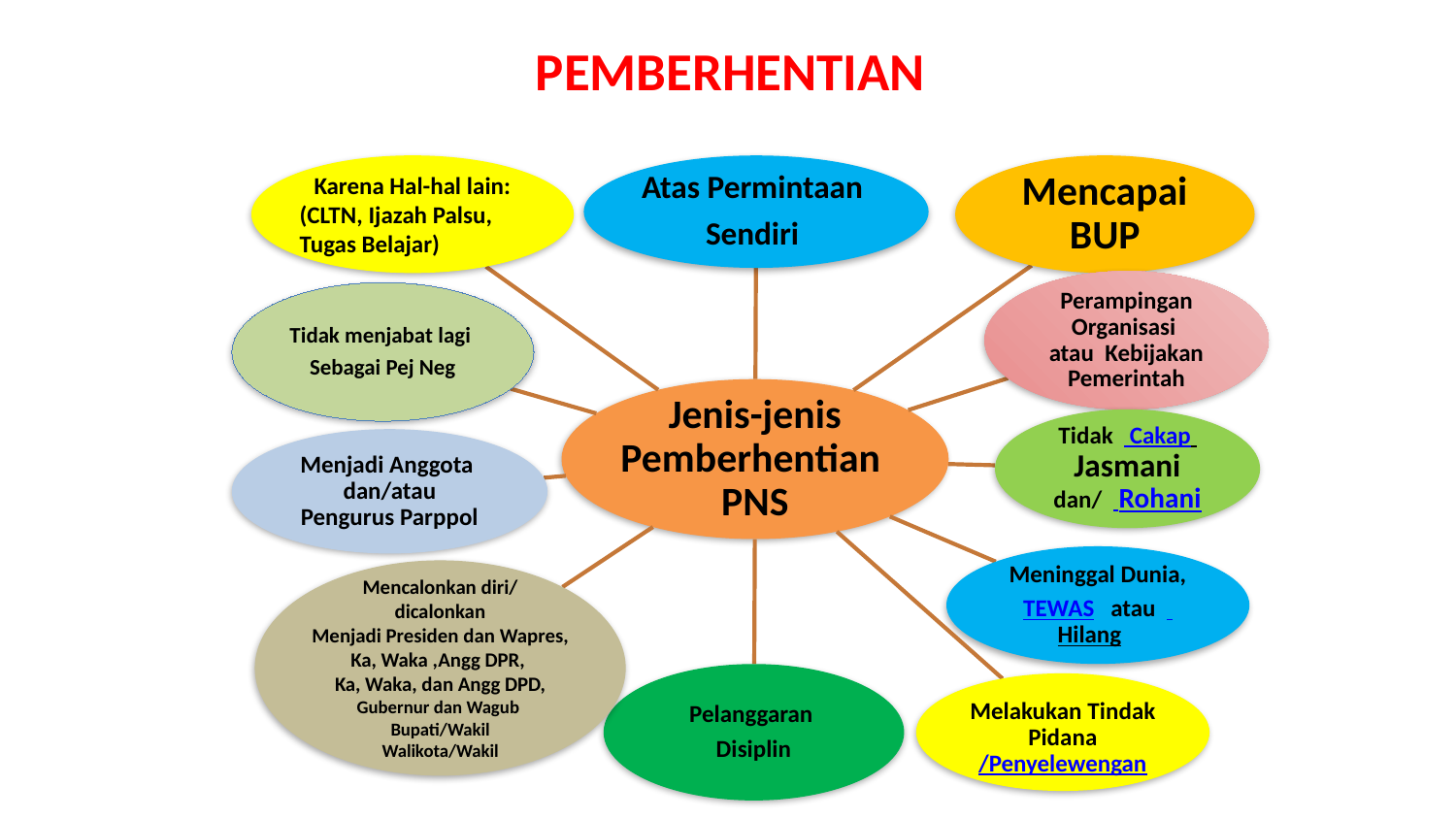

# PEMBERHENTIAN
Jenis-jenis
Pemberhentian
PNS

Atas Permintaan
Sendiri

Mencapai BUP

Perampingan
Organisasi
atau  Kebijakan Pemerintah

Tidak   Cakap Jasmani
dan/   Rohani

Meninggal Dunia,
TEWAS   atau   Hilang

Melakukan Tindak
Pidana
/Penyelewengan

Pelanggaran
Disiplin

Mencalonkan diri/
dicalonkan
Menjadi Presiden dan Wapres,
Ka, Waka ,Angg DPR,
Ka, Waka, dan Angg DPD,
Gubernur dan Wagub
Bupati/Wakil
Walikota/Wakil

Menjadi Anggota
dan/atau
Pengurus Parppol

Tidak menjabat lagi
Sebagai Pej Neg

Karena Hal-hal lain:
(CLTN, Ijazah Palsu, Tugas Belajar)